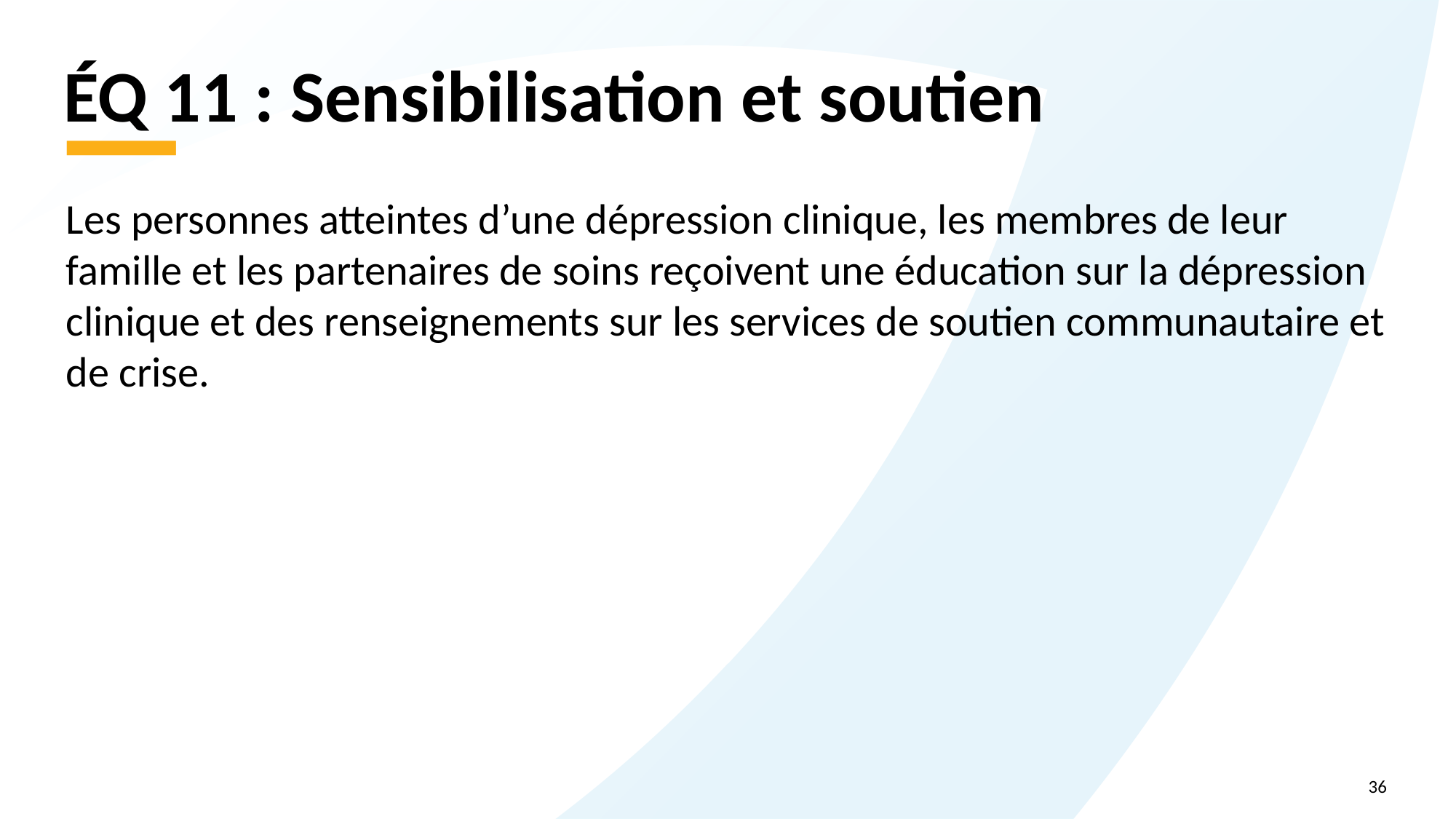

# ÉQ 11 : Sensibilisation et soutien
Les personnes atteintes d’une dépression clinique, les membres de leur famille et les partenaires de soins reçoivent une éducation sur la dépression clinique et des renseignements sur les services de soutien communautaire et de crise.